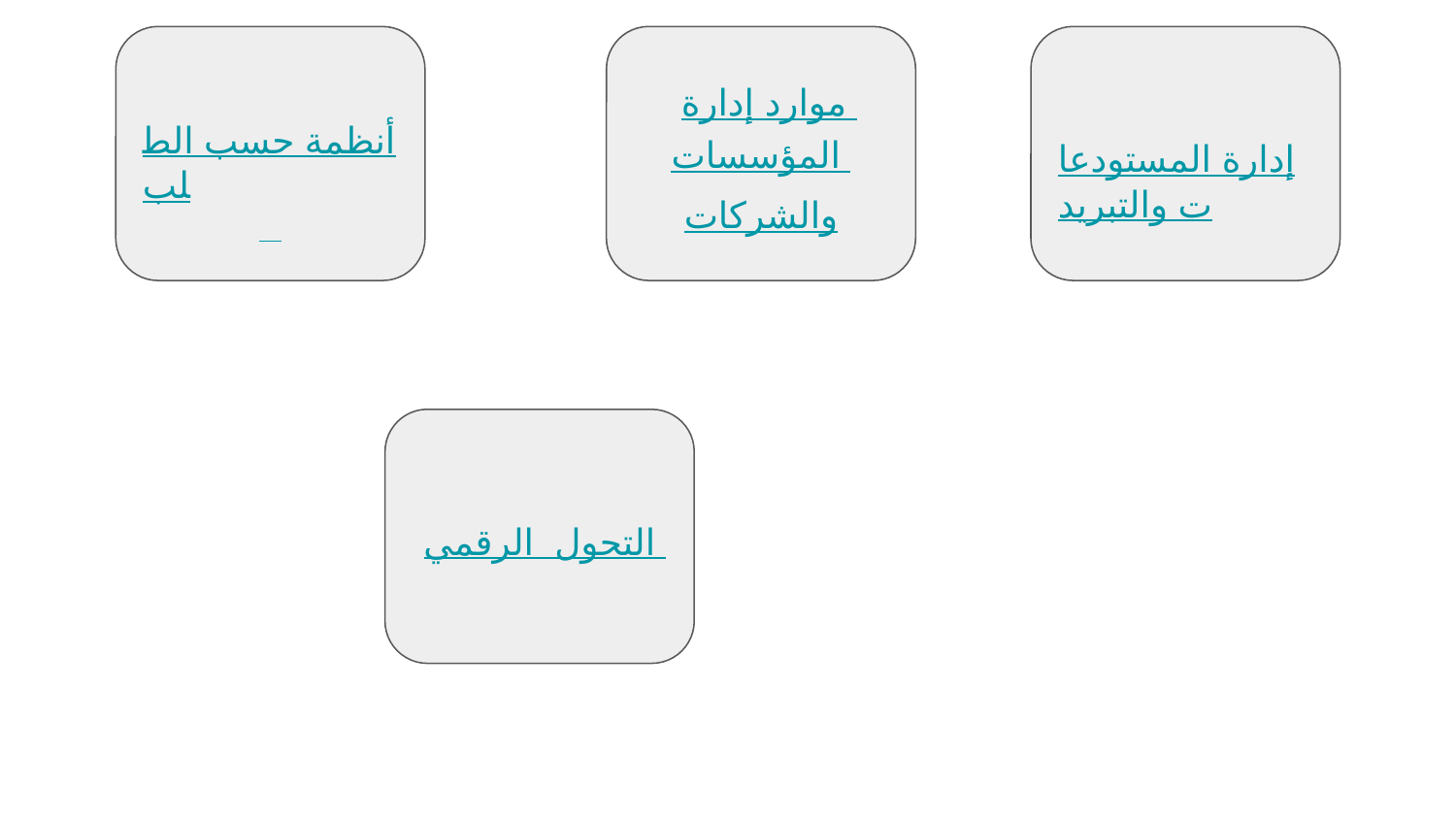

أنظمة حسب الطلب
  إدارة موارد المؤسسات
والشركات
إدارة المستودعات والتبريد
التحول الرقمي